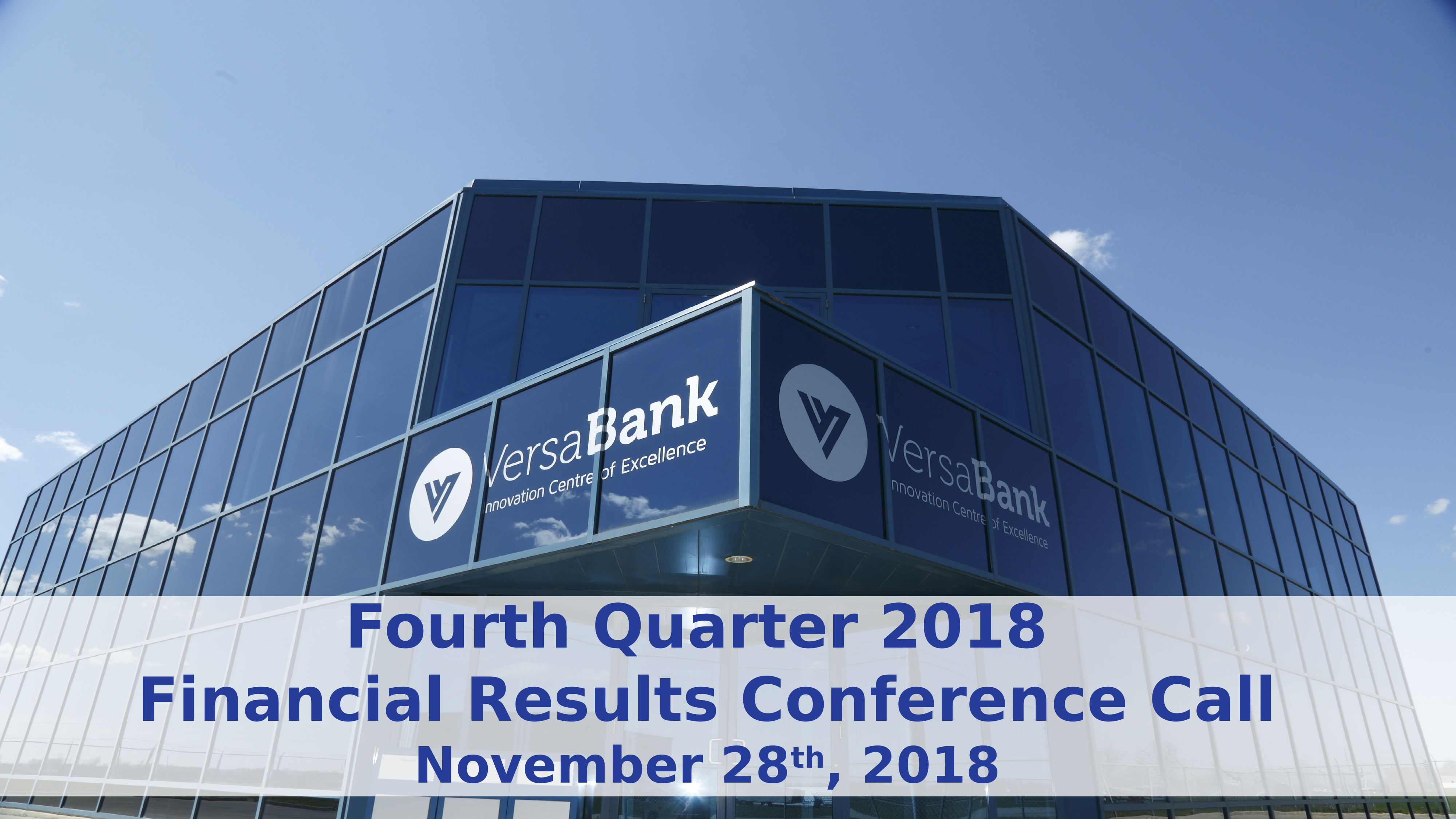

Fourth Quarter 2018
Financial Results Conference Call
November 28th, 2018

1